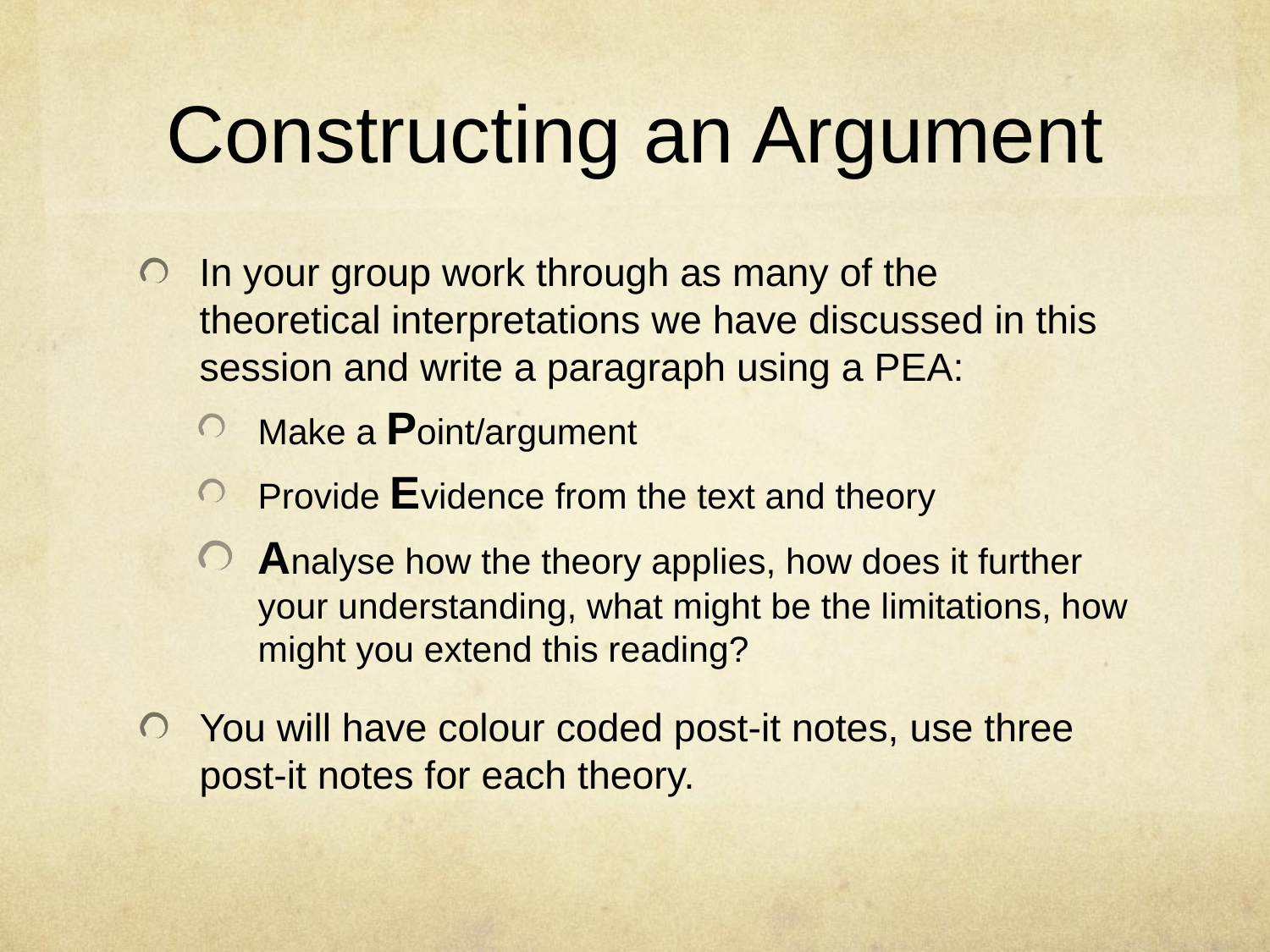

# Constructing an Argument
In your group work through as many of the theoretical interpretations we have discussed in this session and write a paragraph using a PEA:
Make a Point/argument
Provide Evidence from the text and theory
Analyse how the theory applies, how does it further your understanding, what might be the limitations, how might you extend this reading?
You will have colour coded post-it notes, use three post-it notes for each theory.